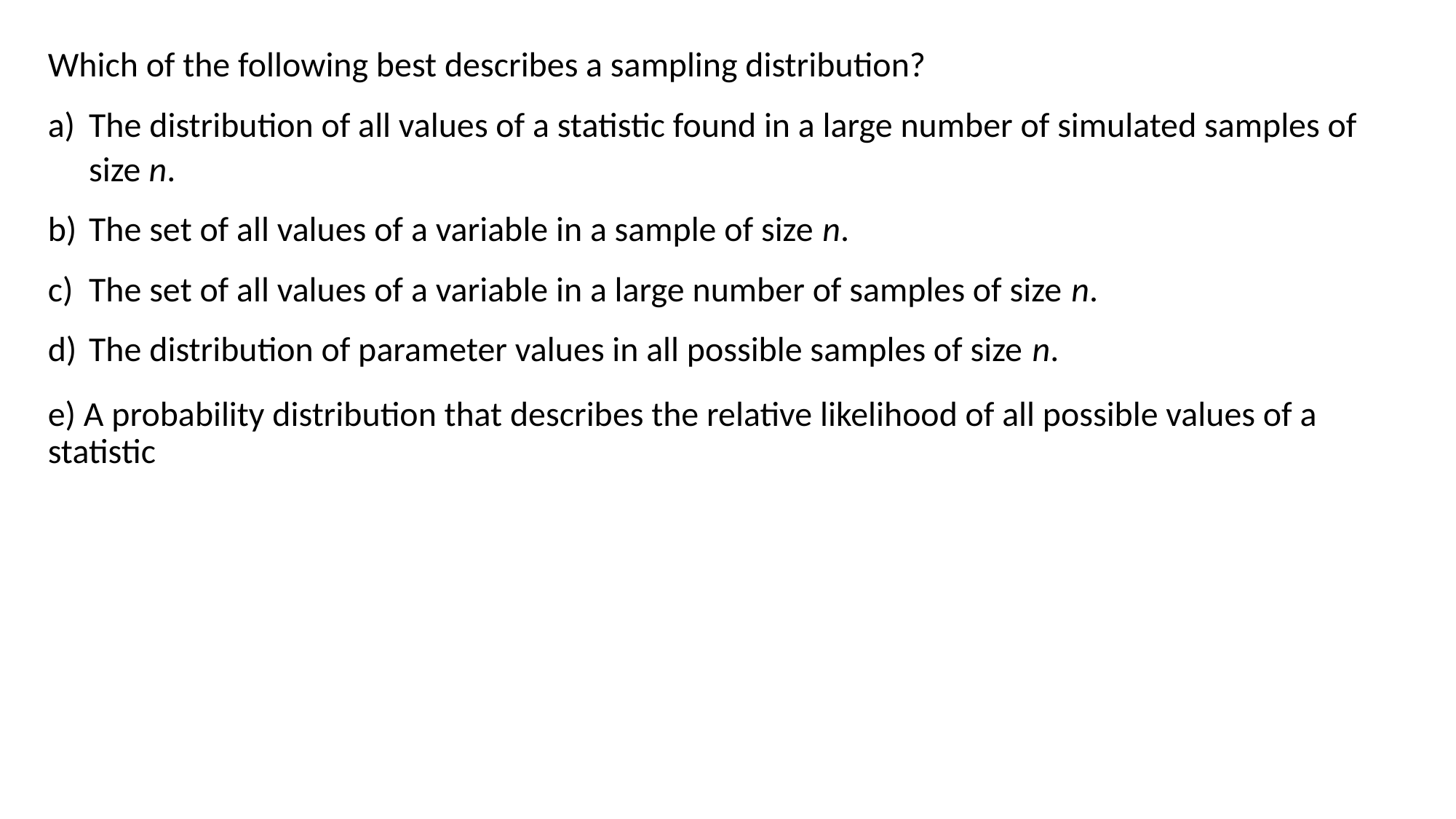

Which of the following best describes a sampling distribution?
The distribution of all values of a statistic found in a large number of simulated samples of size n.
The set of all values of a variable in a sample of size n.
The set of all values of a variable in a large number of samples of size n.
The distribution of parameter values in all possible samples of size n.
e) A probability distribution that describes the relative likelihood of all possible values of a statistic